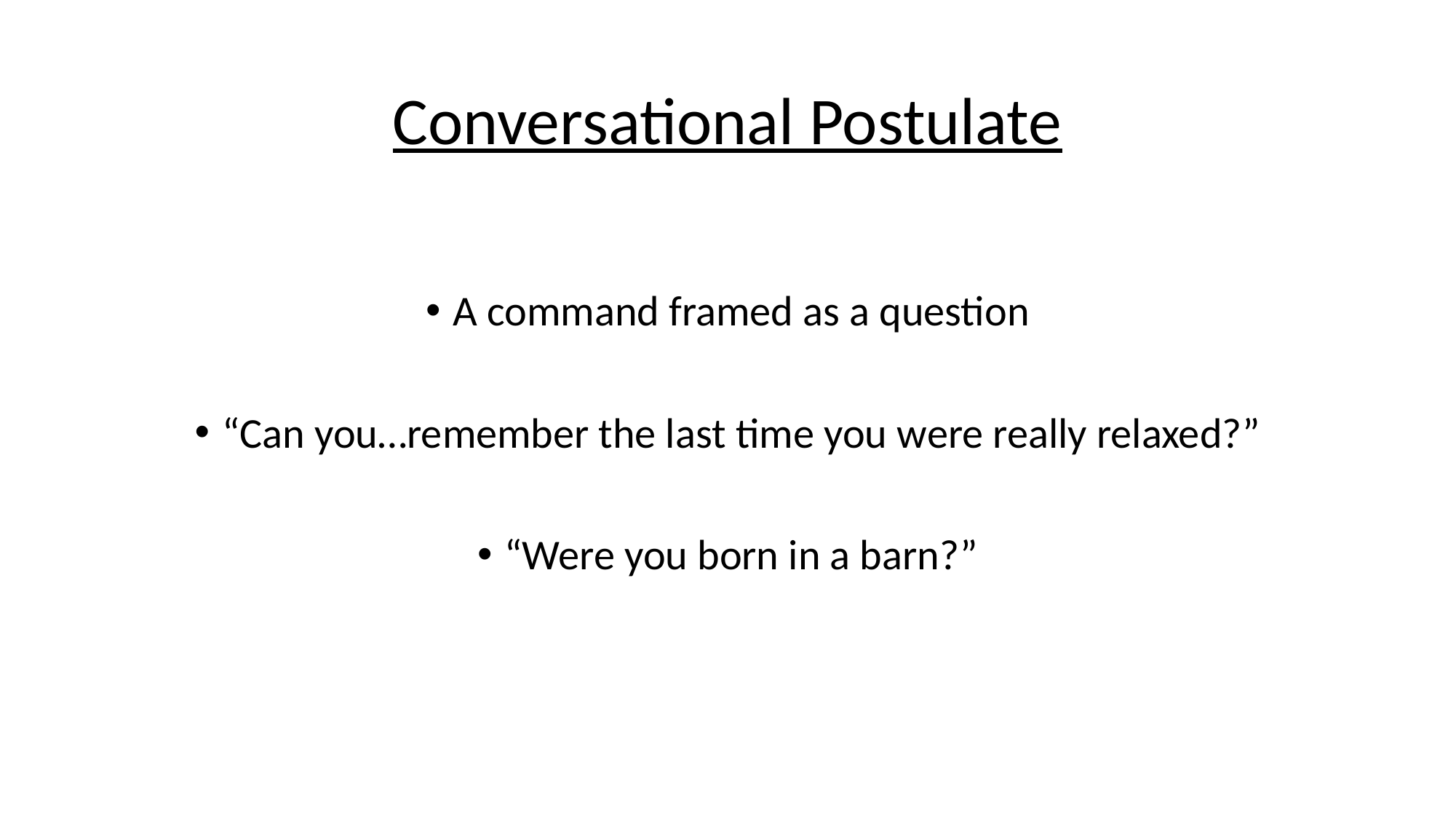

# Conversational Postulate
A command framed as a question

“Can you…remember the last time you were really relaxed?”

“Were you born in a barn?”